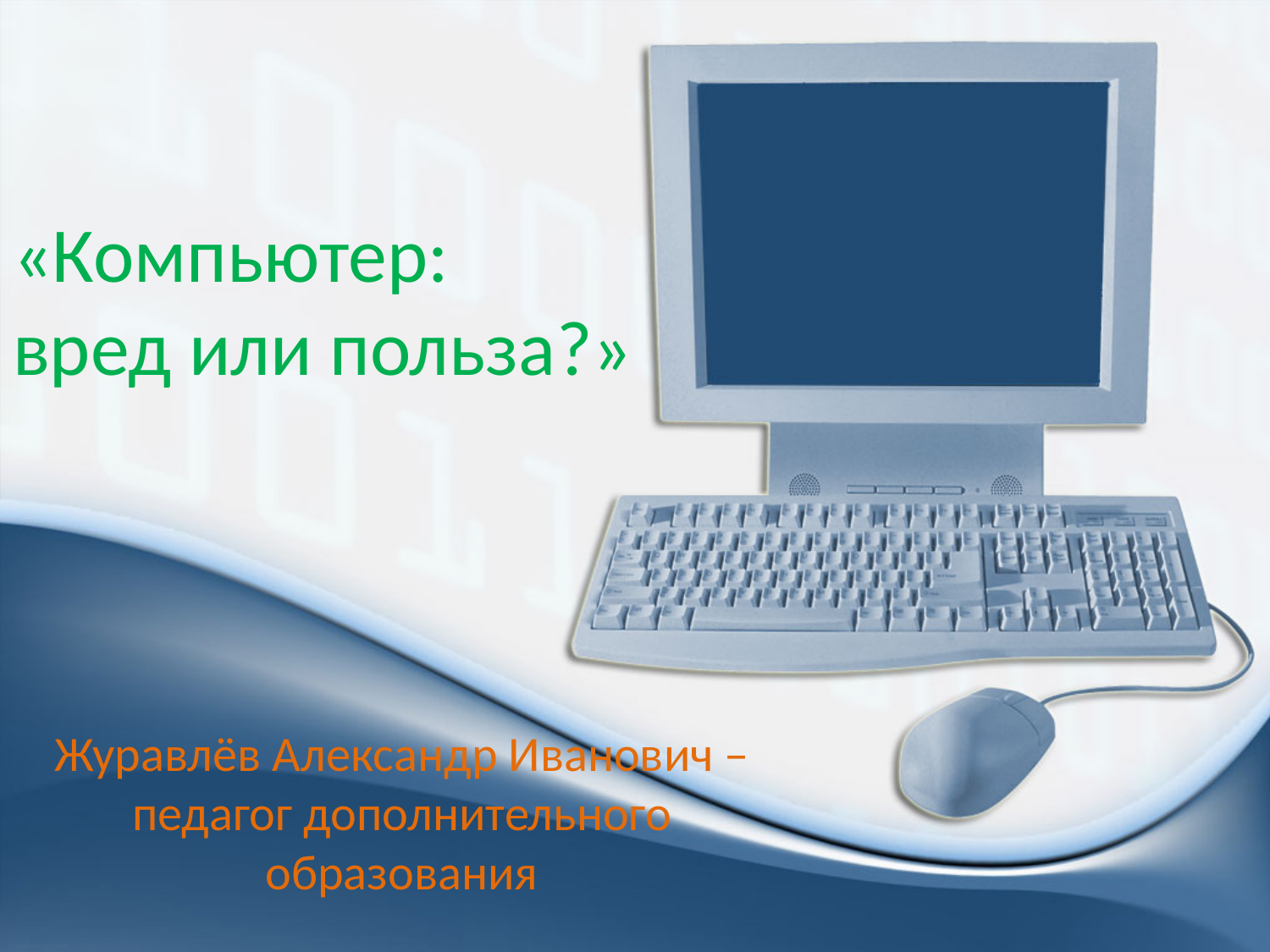

# «Компьютер: вред или польза?»
Журавлёв Александр Иванович – педагог дополнительного образования